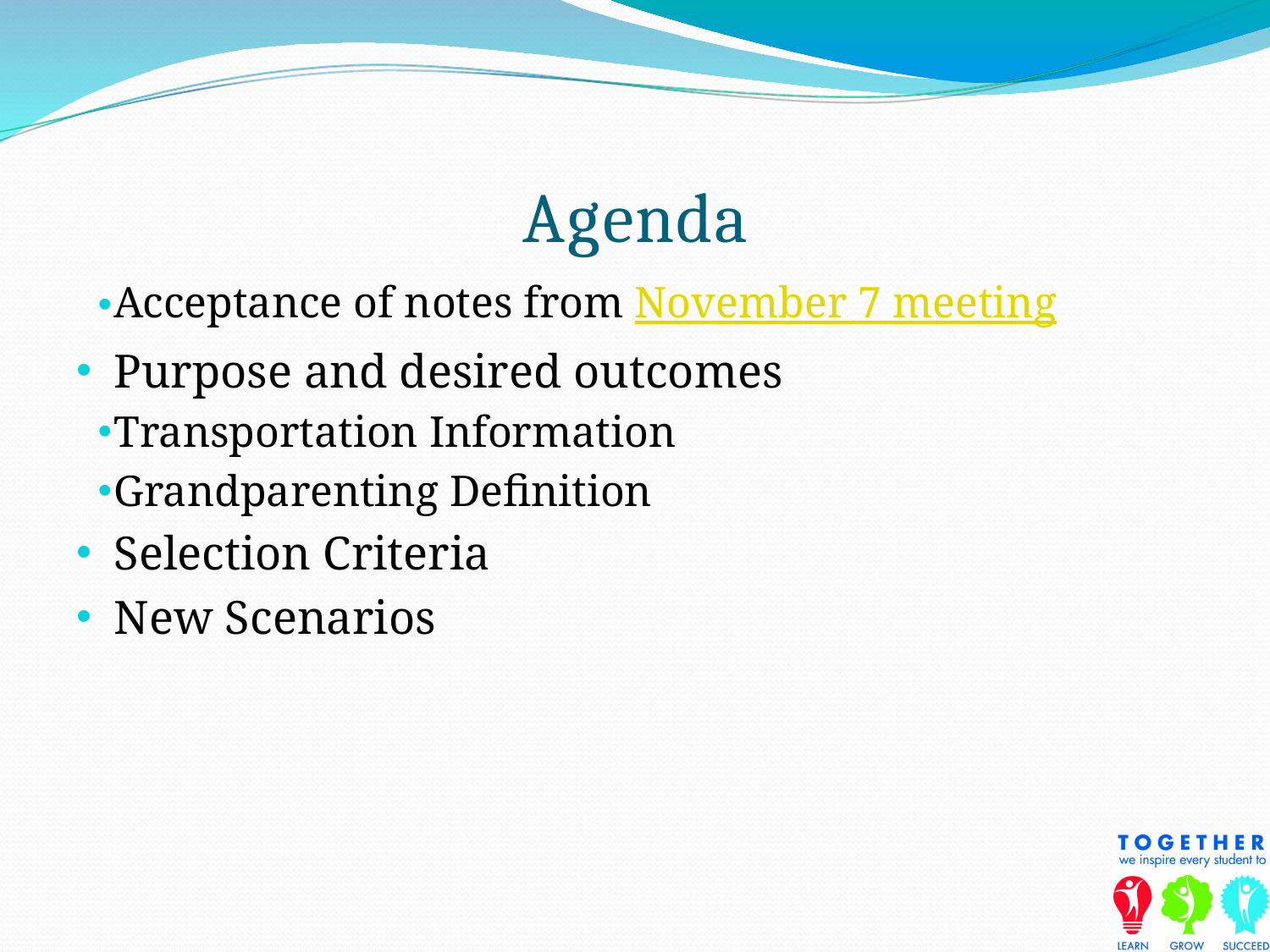

# Agenda
Acceptance of notes from November 7 meeting
Purpose and desired outcomes
Transportation Information
Grandparenting Definition
Selection Criteria
New Scenarios